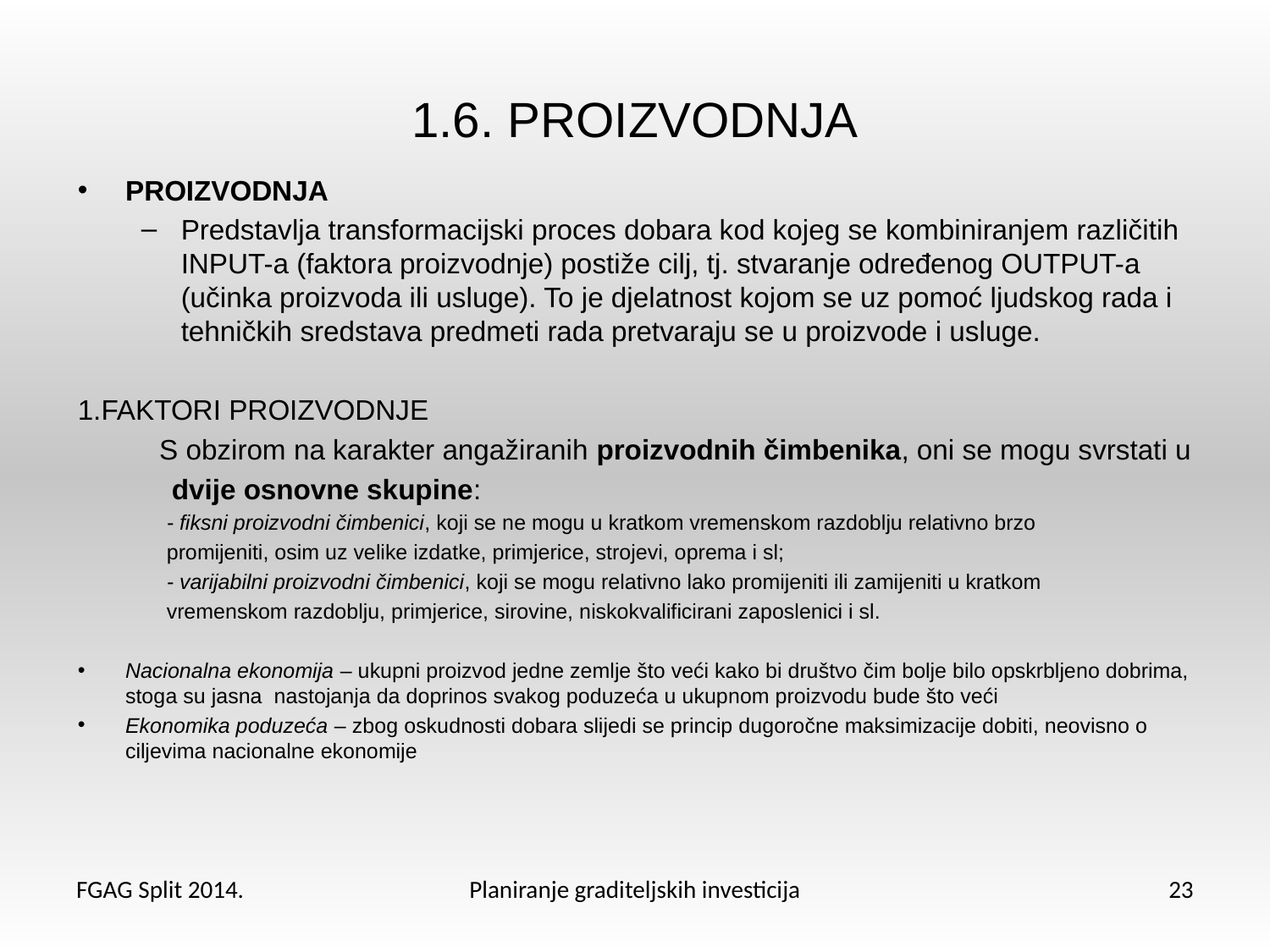

# 1.6. PROIZVODNJA
PROIZVODNJA
Predstavlja transformacijski proces dobara kod kojeg se kombiniranjem različitih INPUT-a (faktora proizvodnje) postiže cilj, tj. stvaranje određenog OUTPUT-a (učinka proizvoda ili usluge). To je djelatnost kojom se uz pomoć ljudskog rada i tehničkih sredstava predmeti rada pretvaraju se u proizvode i usluge.

1.FAKTORI PROIZVODNJE
           S obzirom na karakter angažiranih proizvodnih čimbenika, oni se mogu svrstati u
            dvije osnovne skupine:
               - fiksni proizvodni čimbenici, koji se ne mogu u kratkom vremenskom razdoblju relativno brzo
               promijeniti, osim uz velike izdatke, primjerice, strojevi, oprema i sl;
               - varijabilni proizvodni čimbenici, koji se mogu relativno lako promijeniti ili zamijeniti u kratkom
               vremenskom razdoblju, primjerice, sirovine, niskokvalificirani zaposlenici i sl.

Nacionalna ekonomija – ukupni proizvod jedne zemlje što veći kako bi društvo čim bolje bilo opskrbljeno dobrima, stoga su jasna  nastojanja da doprinos svakog poduzeća u ukupnom proizvodu bude što veći
Ekonomika poduzeća – zbog oskudnosti dobara slijedi se princip dugoročne maksimizacije dobiti, neovisno o ciljevima nacionalne ekonomije
FGAG Split 2014.
Planiranje graditeljskih investicija
23